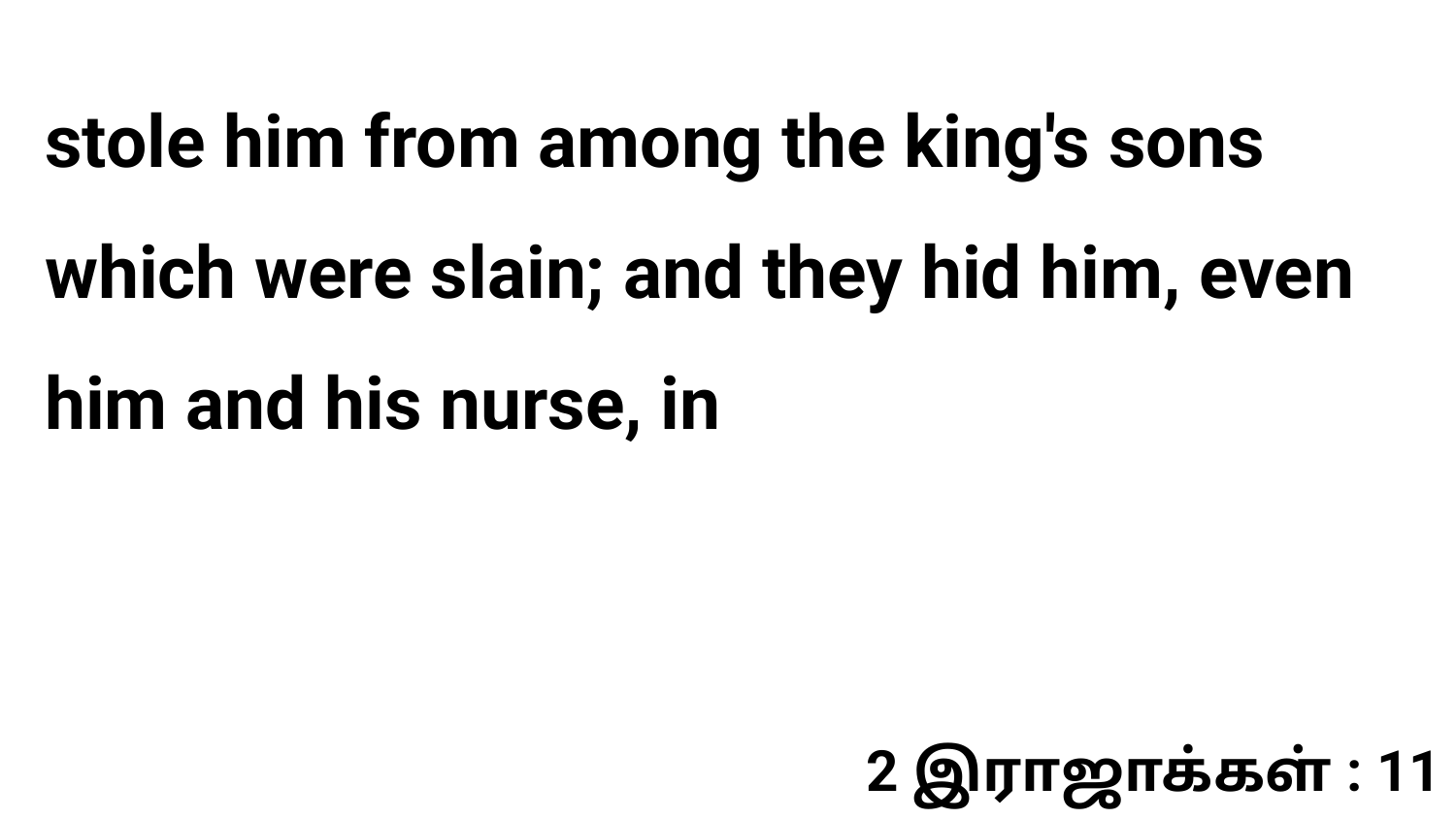

stole him from among the king's sons which were slain; and they hid him, even him and his nurse, in
2 இராஜாக்கள் : 11